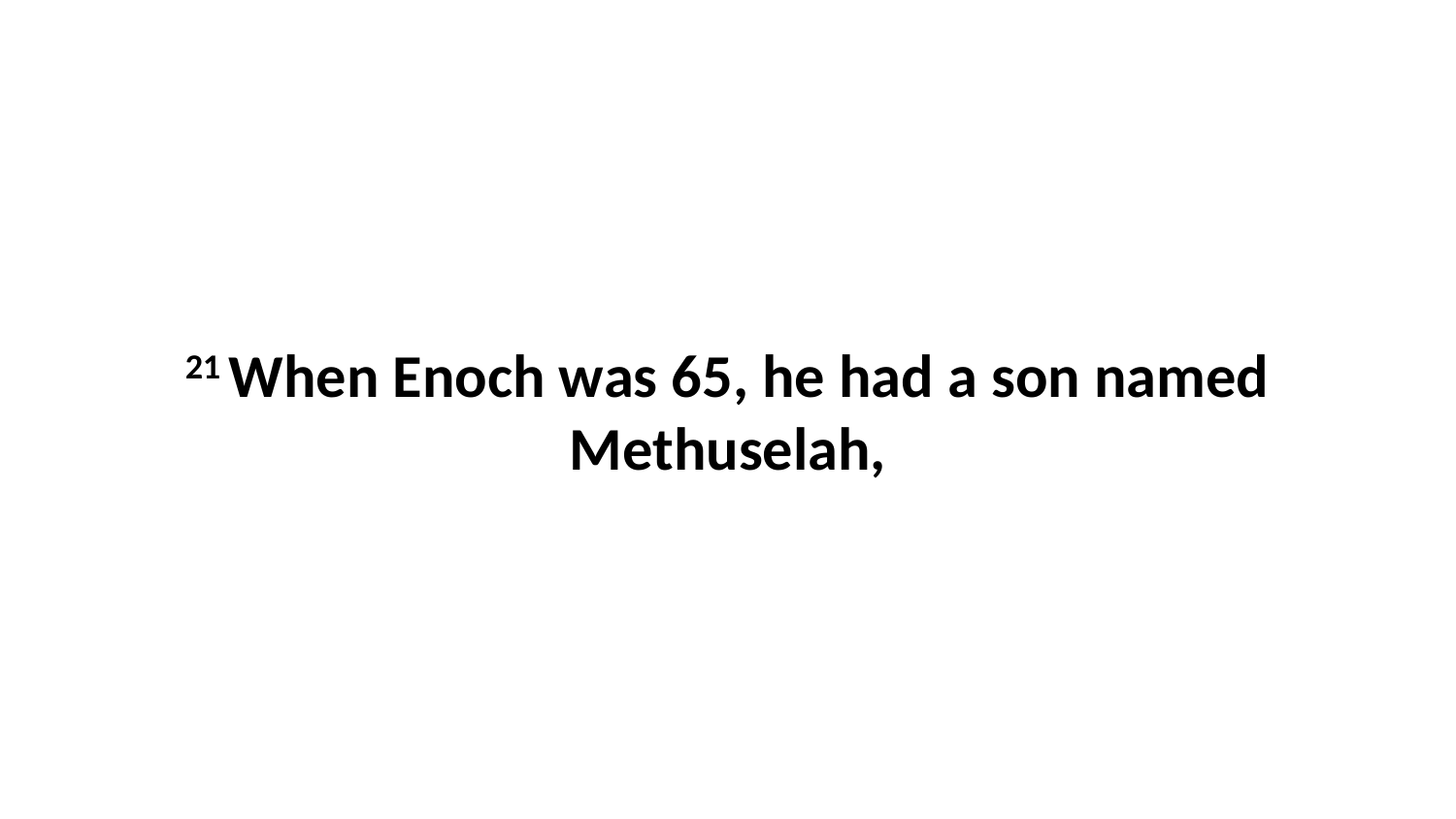

21 When Enoch was 65, he had a son named Methuselah,